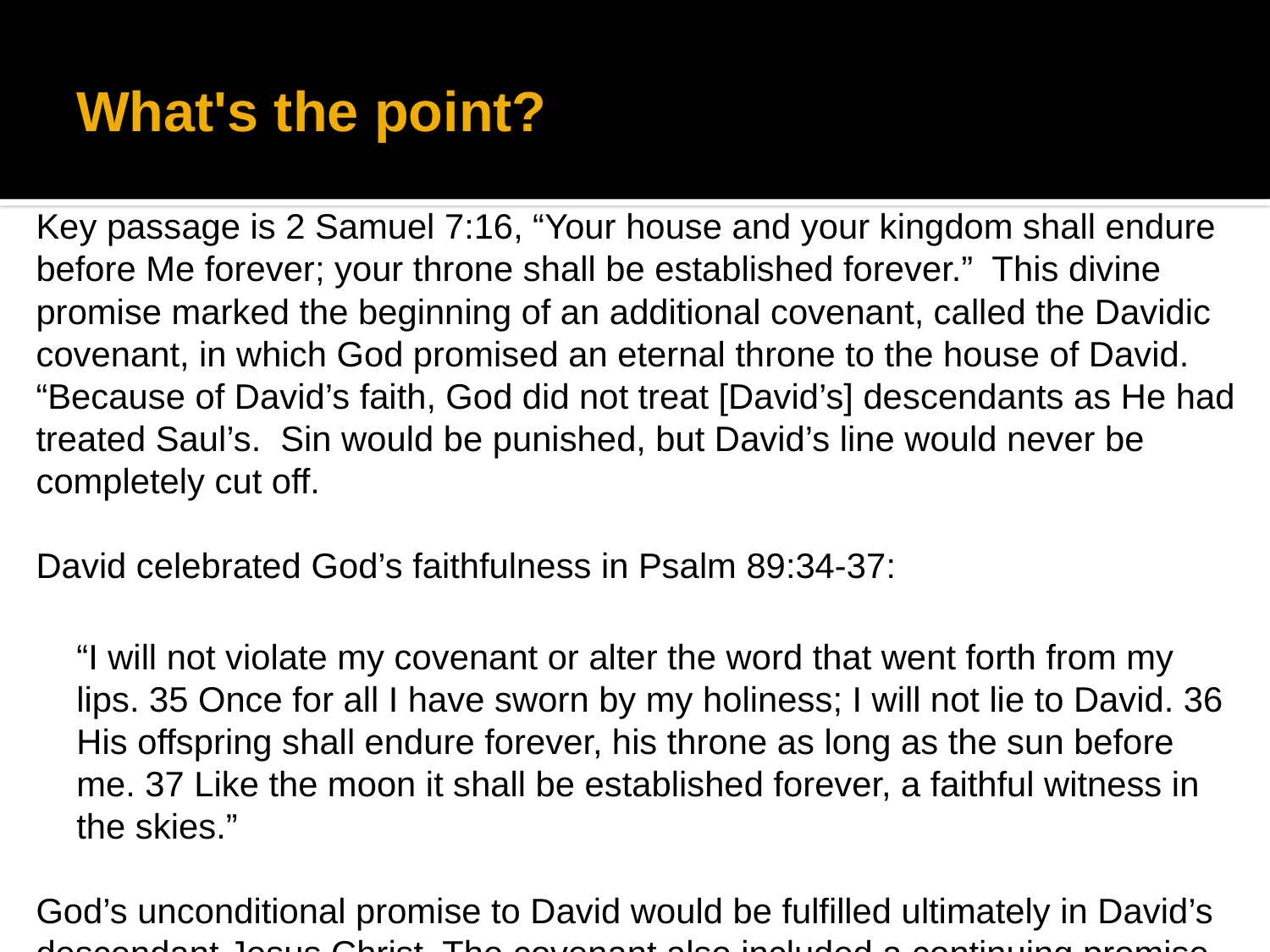

# What's the point?
Key passage is 2 Samuel 7:16, “Your house and your kingdom shall endure before Me forever; your throne shall be established forever.”  This divine promise marked the beginning of an additional covenant, called the Davidic covenant, in which God promised an eternal throne to the house of David. “Because of David’s faith, God did not treat [David’s] descendants as He had treated Saul’s.  Sin would be punished, but David’s line would never be completely cut off.

David celebrated God’s faithfulness in Psalm 89:34-37:

“I will not violate my covenant or alter the word that went forth from my lips. 35 Once for all I have sworn by my holiness; I will not lie to David. 36 His offspring shall endure forever, his throne as long as the sun before me. 37 Like the moon it shall be established forever, a faithful witness in the skies.”

God’s unconditional promise to David would be fulfilled ultimately in David’s descendant Jesus Christ. The covenant also included a continuing promise that the people of Israel would have a land of their own forever.